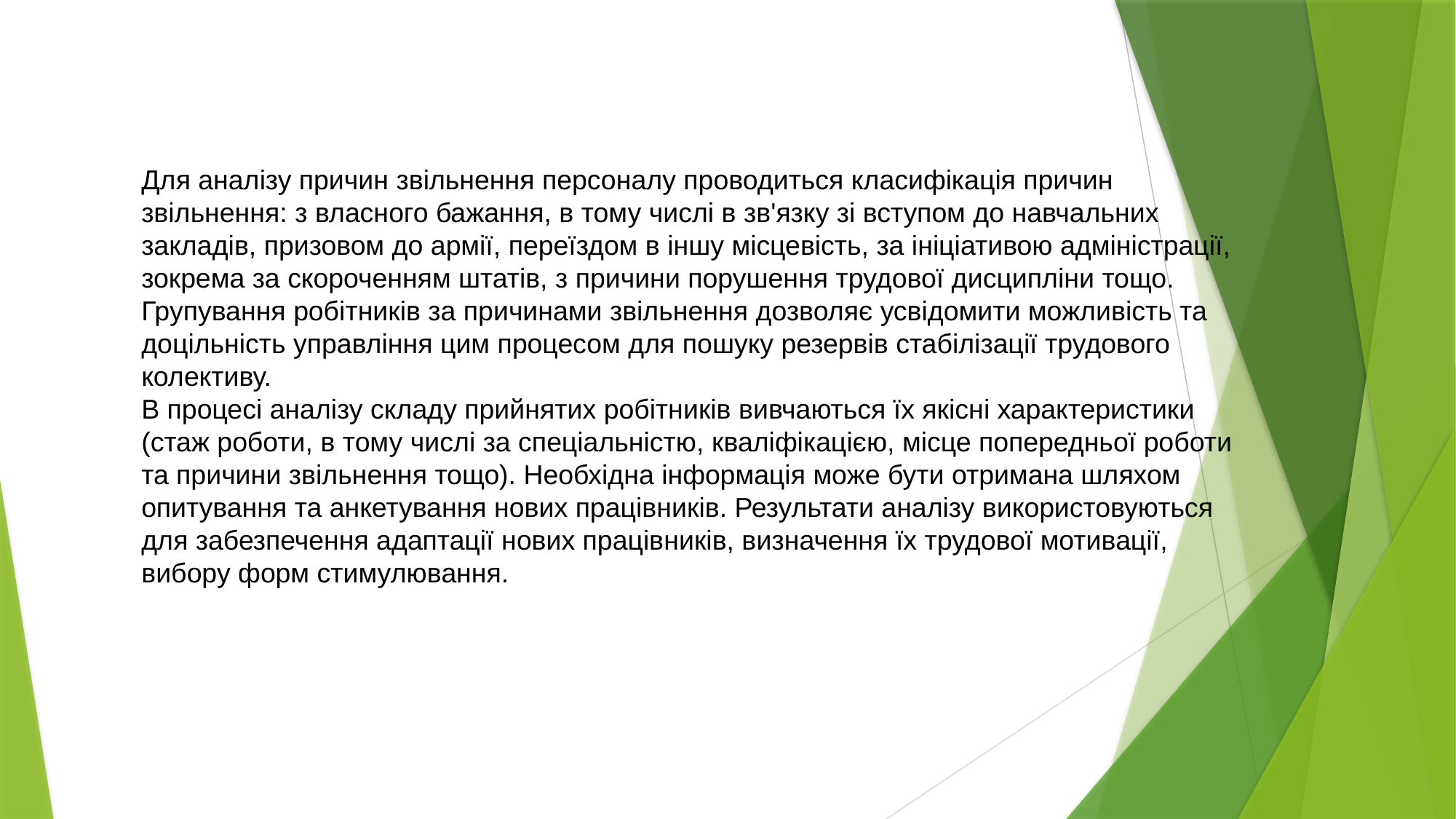

Для аналізу причин звільнення персоналу проводиться класифікація причин звільнення: з власного бажання, в тому числі в зв'язку зі вступом до навчальних закладів, призовом до армії, переїздом в іншу місцевість, за ініціативою адміністрації, зокрема за скороченням штатів, з причини порушення трудової дисципліни тощо.
Групування робітників за причинами звільнення дозволяє усвідомити можливість та доцільність управління цим процесом для пошуку резервів стабілізації трудового колективу.
В процесі аналізу складу прийнятих робітників вивчаються їх якісні характеристики (стаж роботи, в тому числі за спеціальністю, кваліфікацією, місце попередньої роботи та причини звільнення тощо). Необхідна інформація може бути отримана шляхом опитування та анкетування нових працівників. Результати аналізу використовуються для забезпечення адаптації нових працівників, визначення їх трудової мотивації, вибору форм стимулювання.